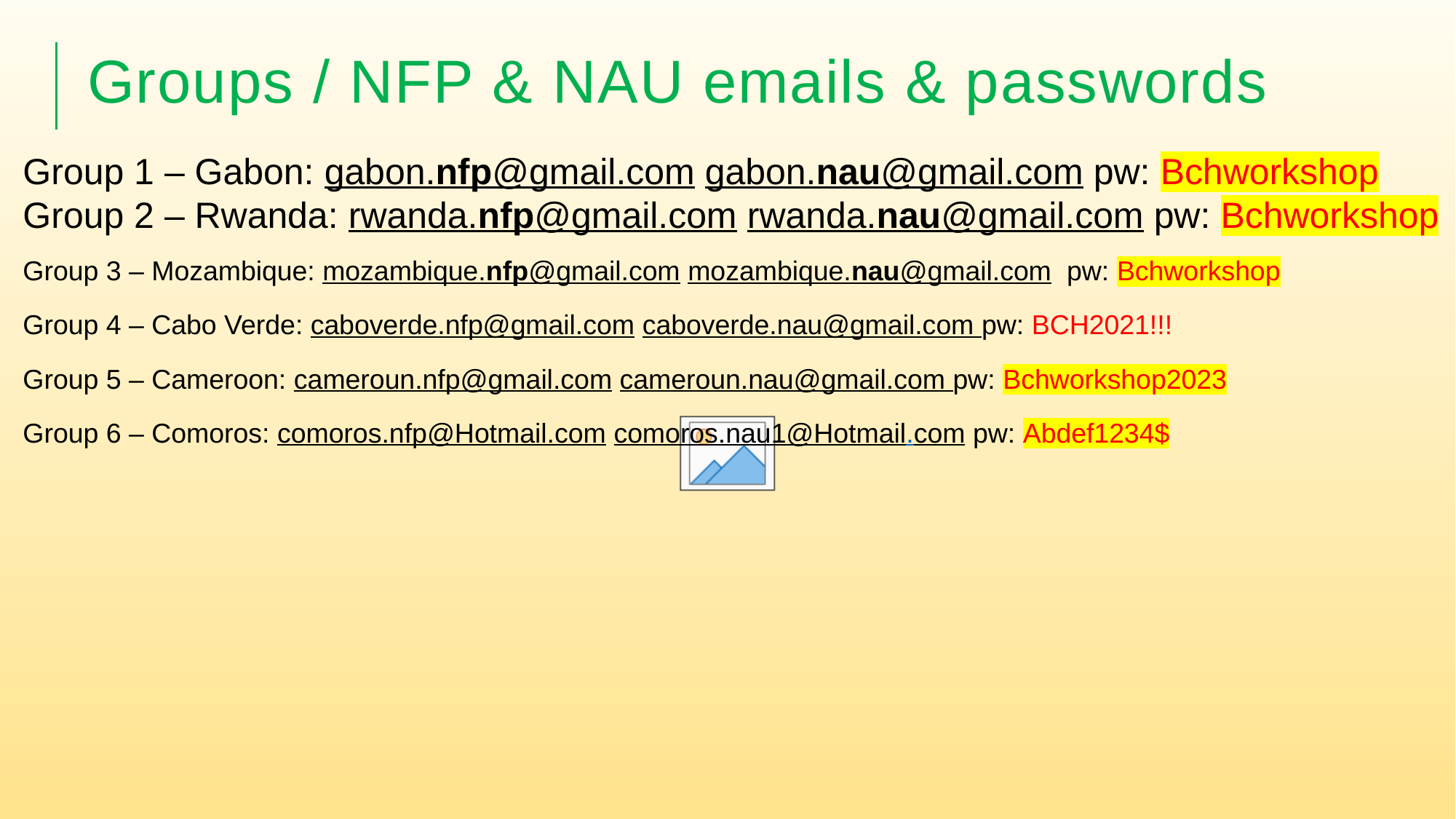

# Groups / NFP & NAU emails & passwords
Group 1 – Gabon: gabon.nfp@gmail.com gabon.nau@gmail.com pw: Bchworkshop
Group 2 – Rwanda: rwanda.nfp@gmail.com rwanda.nau@gmail.com pw: Bchworkshop
Group 3 – Mozambique: mozambique.nfp@gmail.com mozambique.nau@gmail.com  pw: Bchworkshop
Group 4 – Cabo Verde: caboverde.nfp@gmail.com caboverde.nau@gmail.com pw: BCH2021!!!
Group 5 – Cameroon: cameroun.nfp@gmail.com cameroun.nau@gmail.com pw: Bchworkshop2023
Group 6 – Comoros: comoros.nfp@Hotmail.com comoros.nau1@Hotmail.com pw: Abdef1234$